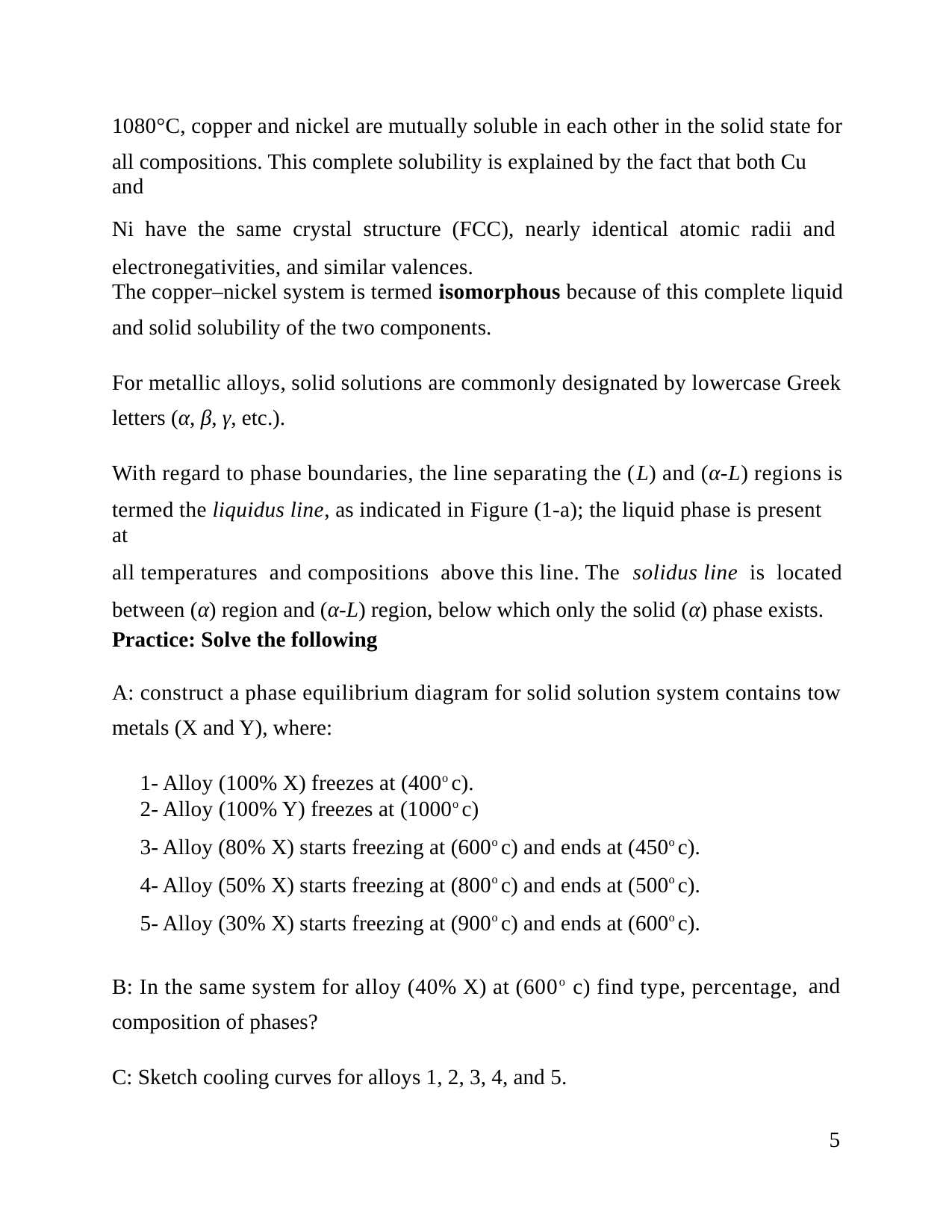

1080°C, copper and nickel are mutually soluble in each other in the solid state for
all compositions. This complete solubility is explained by the fact that both Cu and
Ni  have  the  same  crystal  structure  (FCC),  nearly  identical  atomic  radii  and electronegativities, and similar valences.
The copper–nickel system is termed isomorphous because of this complete liquid
and solid solubility of the two components.
For metallic alloys, solid solutions are commonly designated by lowercase Greek
letters (α, β, γ, etc.).
With regard to phase boundaries, the line separating the (L) and (α-L) regions is
termed the liquidus line, as indicated in Figure (1-a); the liquid phase is present at
all temperatures  and compositions  above this line. The  solidus line  is  located
between (α) region and (α-L) region, below which only the solid (α) phase exists.
Practice: Solve the following
A: construct a phase equilibrium diagram for solid solution system contains
metals (X and Y), where:
tow
1- Alloy (100% X) freezes at (400o c).
2- Alloy (100% Y) freezes at (1000o c)
3- Alloy (80% X) starts freezing at (600o c) and ends at (450o c).
4- Alloy (50% X) starts freezing at (800o c) and ends at (500o c).
5- Alloy (30% X) starts freezing at (900o c) and ends at (600o c).
B: In the same system for alloy (40% X) at (600o  c) find type, percentage,
composition of phases?
and
C: Sketch cooling curves for alloys 1, 2, 3, 4, and 5.
5